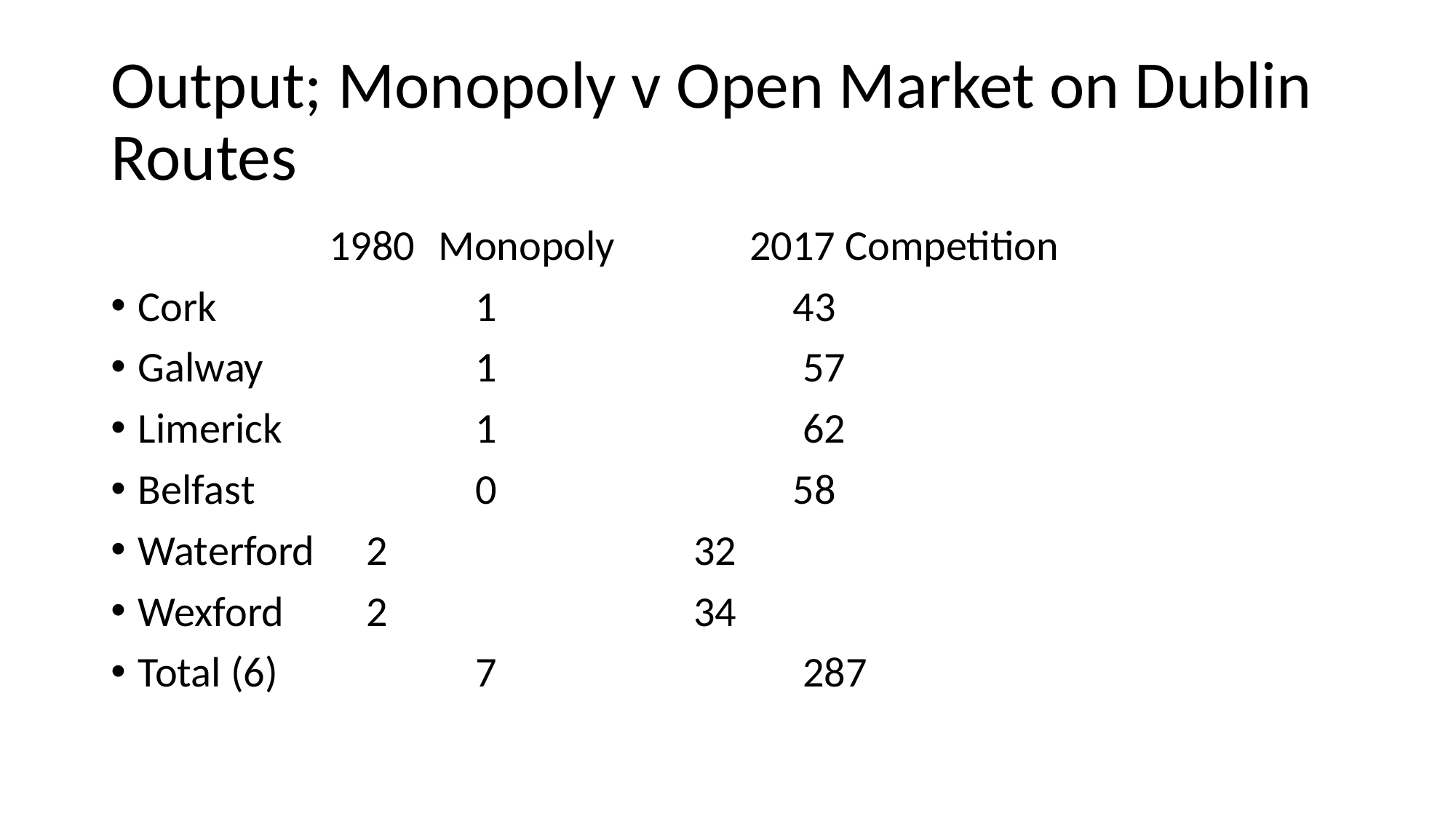

# Output; Monopoly v Open Market on Dublin Routes
		1980 	Monopoly              2017 Competition
Cork       		 1                            	43
Galway    		 1                           	 57
Limerick   		 1                           	 62
Belfast      		 0                           	58
Waterford  	 2                          	 32
Wexford     	 2                          	 34
Total (6)     		 7                         	 287